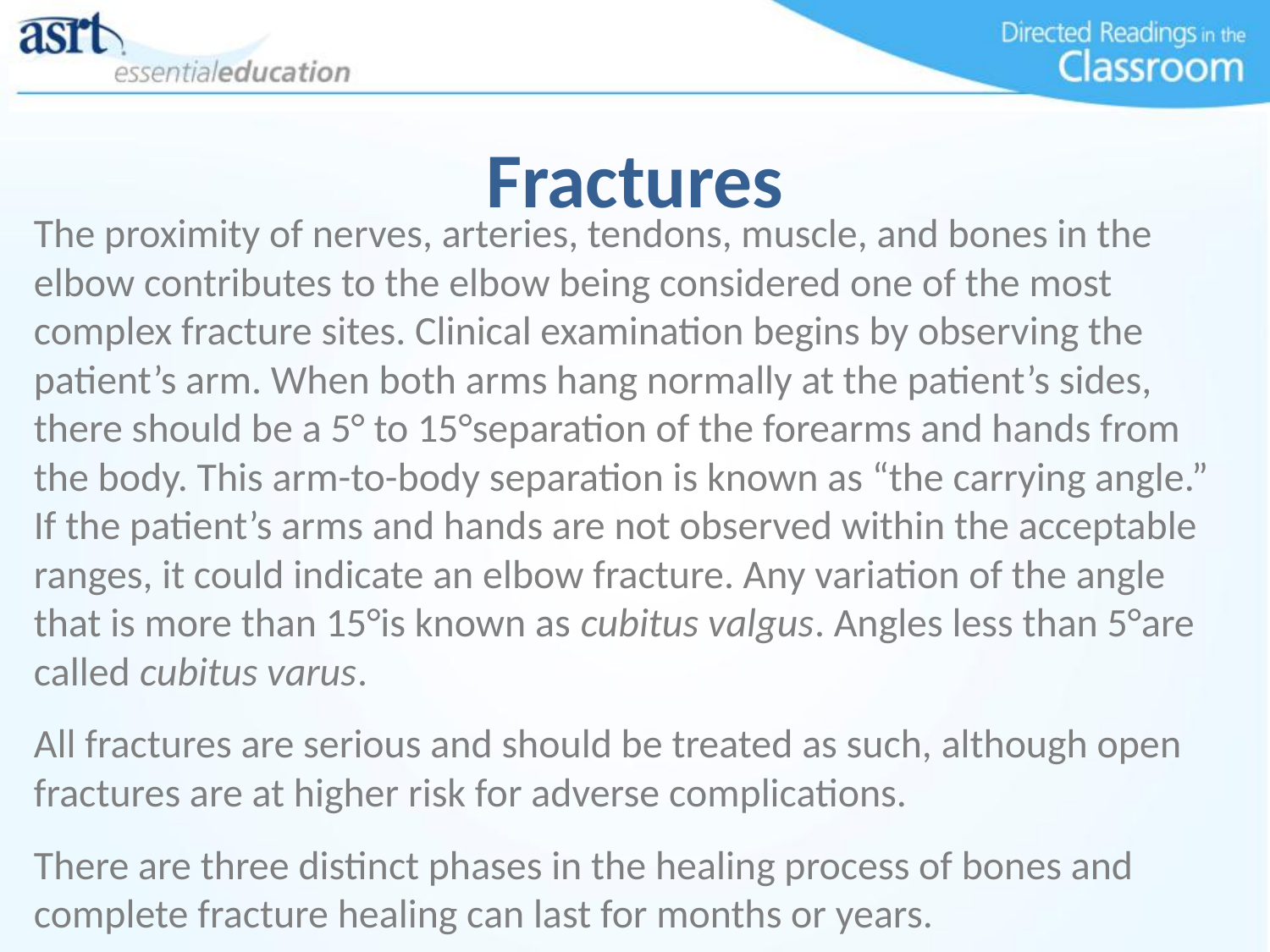

# Fractures
The proximity of nerves, arteries, tendons, muscle, and bones in the elbow contributes to the elbow being considered one of the most complex fracture sites. Clinical examination begins by observing the patient’s arm. When both arms hang normally at the patient’s sides, there should be a 5° to 15°separation of the forearms and hands from the body. This arm-to-body separation is known as “the carrying angle.” If the patient’s arms and hands are not observed within the acceptable ranges, it could indicate an elbow fracture. Any variation of the angle that is more than 15°is known as cubitus valgus. Angles less than 5°are called cubitus varus.
All fractures are serious and should be treated as such, although open fractures are at higher risk for adverse complications.
There are three distinct phases in the healing process of bones and complete fracture healing can last for months or years.